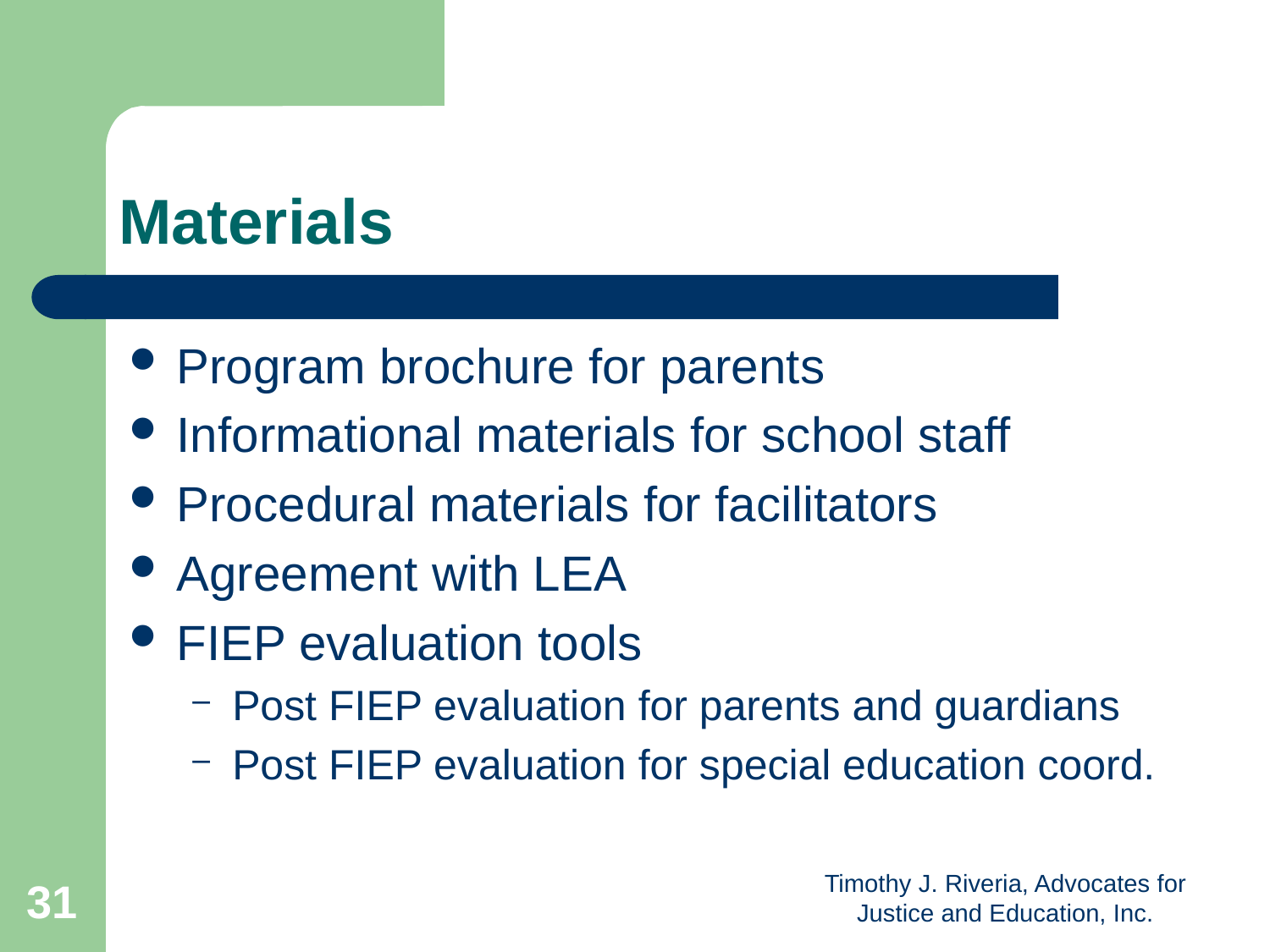

# Materials
Program brochure for parents
Informational materials for school staff
Procedural materials for facilitators
Agreement with LEA
FIEP evaluation tools
Post FIEP evaluation for parents and guardians
Post FIEP evaluation for special education coord.
31
Timothy J. Riveria, Advocates for Justice and Education, Inc.